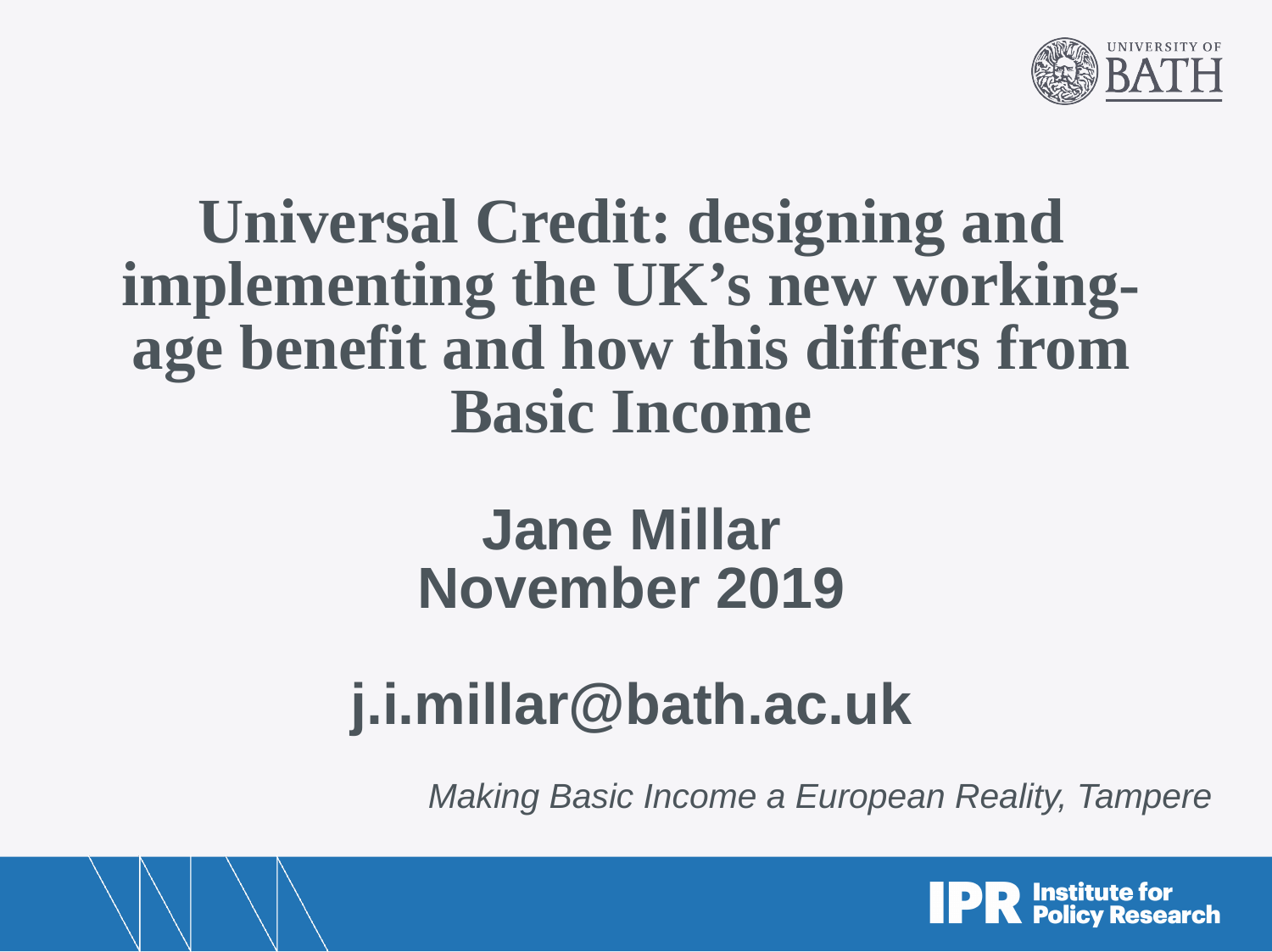

# Universal Credit: designing and implementing the UK’s new working-age benefit and how this differs from Basic Income Jane Millar November 2019 j.i.millar@bath.ac.uk

Making Basic Income a European Reality, Tampere